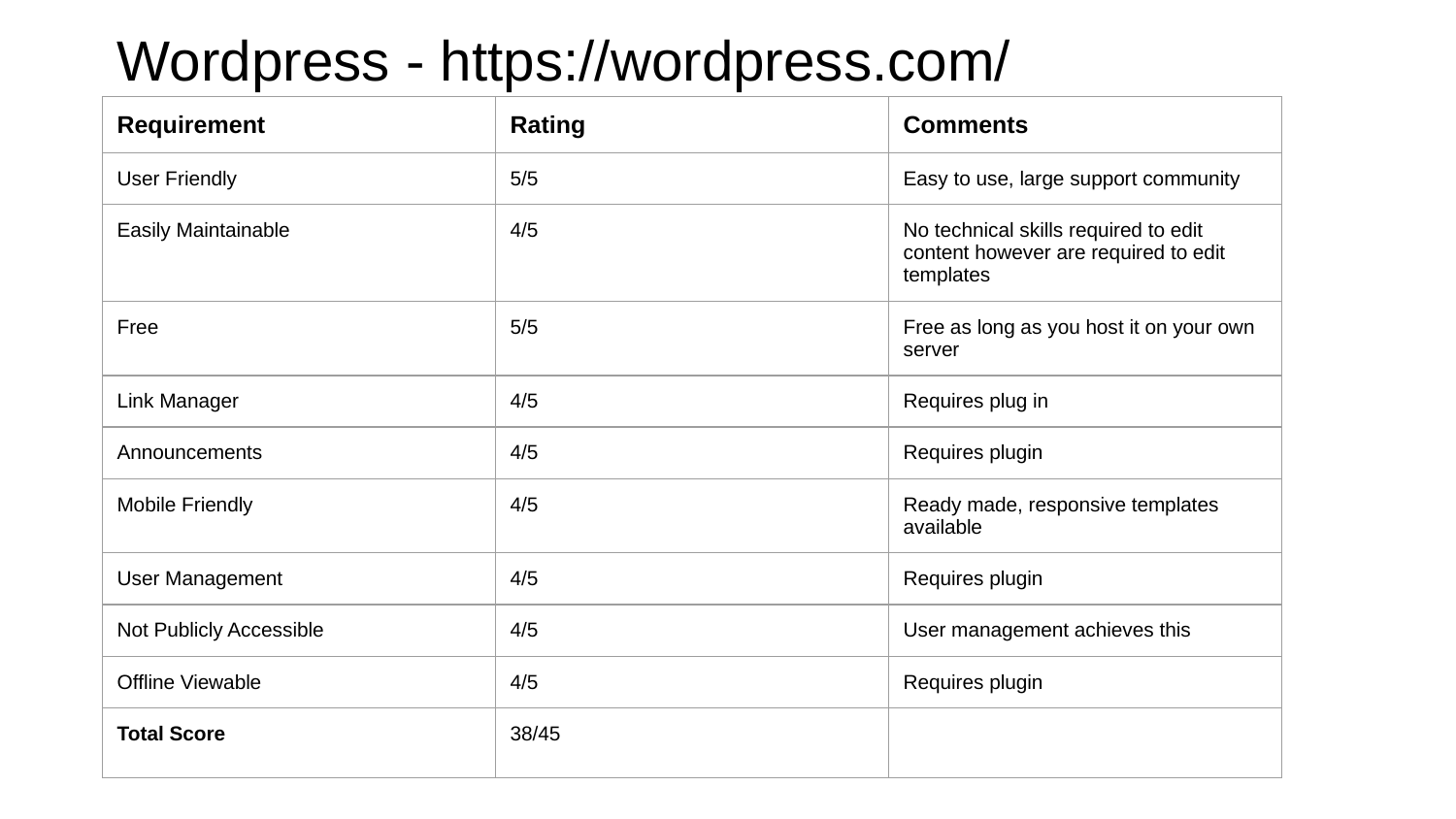

# Wordpress - https://wordpress.com/
| Requirement | Rating | Comments |
| --- | --- | --- |
| User Friendly | 5/5 | Easy to use, large support community |
| Easily Maintainable | 4/5 | No technical skills required to edit content however are required to edit templates |
| Free | 5/5 | Free as long as you host it on your own server |
| Link Manager | 4/5 | Requires plug in |
| Announcements | 4/5 | Requires plugin |
| Mobile Friendly | 4/5 | Ready made, responsive templates available |
| User Management | 4/5 | Requires plugin |
| Not Publicly Accessible | 4/5 | User management achieves this |
| Offline Viewable | 4/5 | Requires plugin |
| Total Score | 38/45 |  |